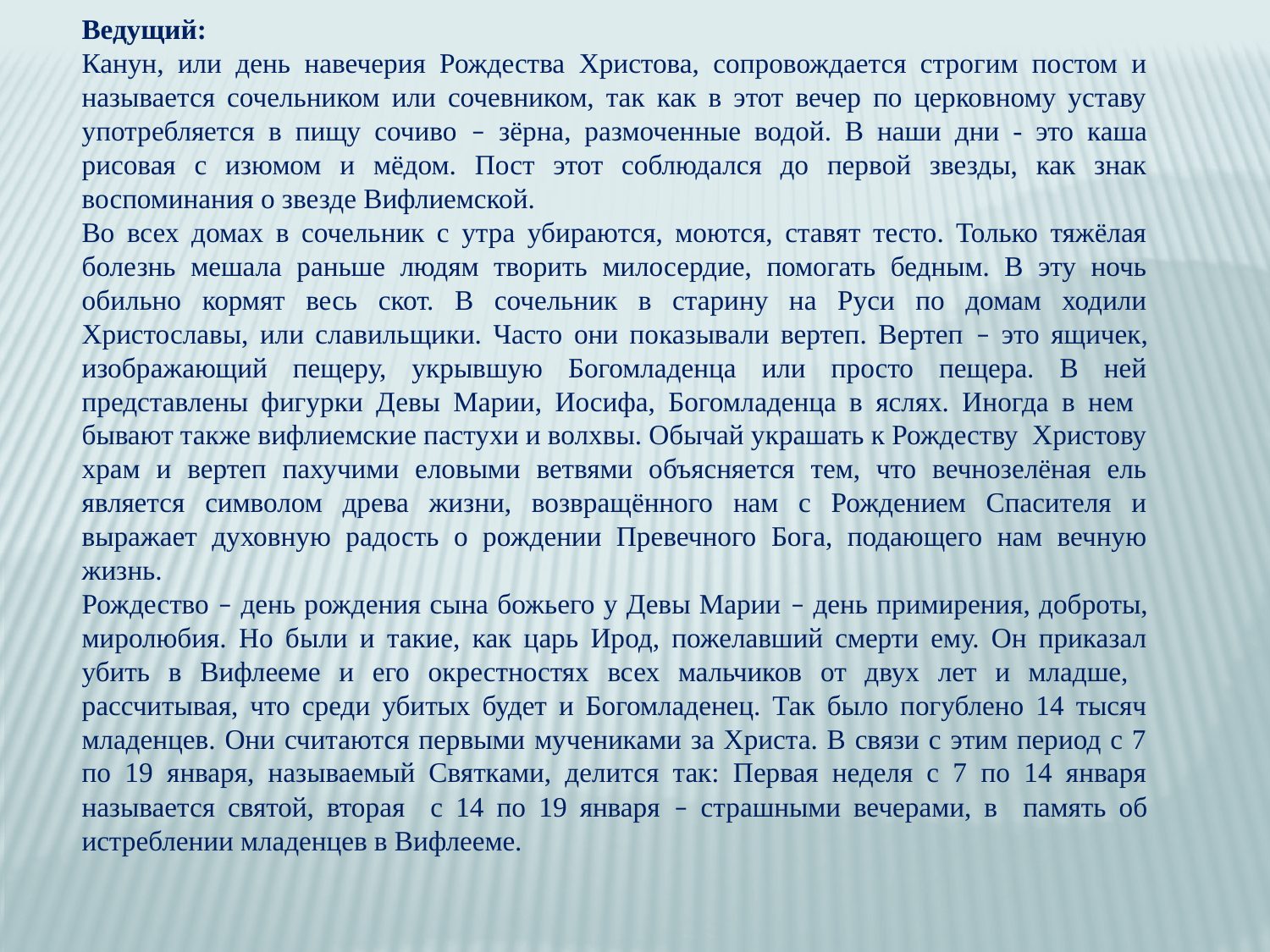

Ведущий:
Канун, или день навечерия Рождества Христова, сопровождается строгим постом и называется сочельником или сочевником, так как в этот вечер по церковному уставу употребляется в пищу сочиво – зёрна, размоченные водой. В наши дни - это каша рисовая с изюмом и мёдом. Пост этот соблюдался до первой звезды, как знак воспоминания о звезде Вифлиемской.
Во всех домах в сочельник с утра убираются, моются, ставят тесто. Только тяжёлая болезнь мешала раньше людям творить милосердие, помогать бедным. В эту ночь обильно кормят весь скот. В сочельник в старину на Руси по домам ходили Христославы, или славильщики. Часто они показывали вертеп. Вертеп – это ящичек, изображающий пещеру, укрывшую Богомладенца или просто пещера. В ней представлены фигурки Девы Марии, Иосифа, Богомладенца в яслях. Иногда в нем  бывают также вифлиемские пастухи и волхвы. Обычай украшать к Рождеству  Христову храм и вертеп пахучими еловыми ветвями объясняется тем, что вечнозелёная ель является символом древа жизни, возвращённого нам с Рождением Спасителя и выражает духовную радость о рождении Превечного Бога, подающего нам вечную жизнь.
Рождество – день рождения сына божьего у Девы Марии – день примирения, доброты, миролюбия. Но были и такие, как царь Ирод, пожелавший смерти ему. Он приказал убить в Вифлееме и его окрестностях всех мальчиков от двух лет и младше,  рассчитывая, что среди убитых будет и Богомладенец. Так было погублено 14 тысяч младенцев. Они считаются первыми мучениками за Христа. В связи с этим период с 7 по 19 января, называемый Святками, делится так: Первая неделя с 7 по 14 января называется святой, вторая  с 14 по 19 января – страшными вечерами, в  память об истреблении младенцев в Вифлееме.